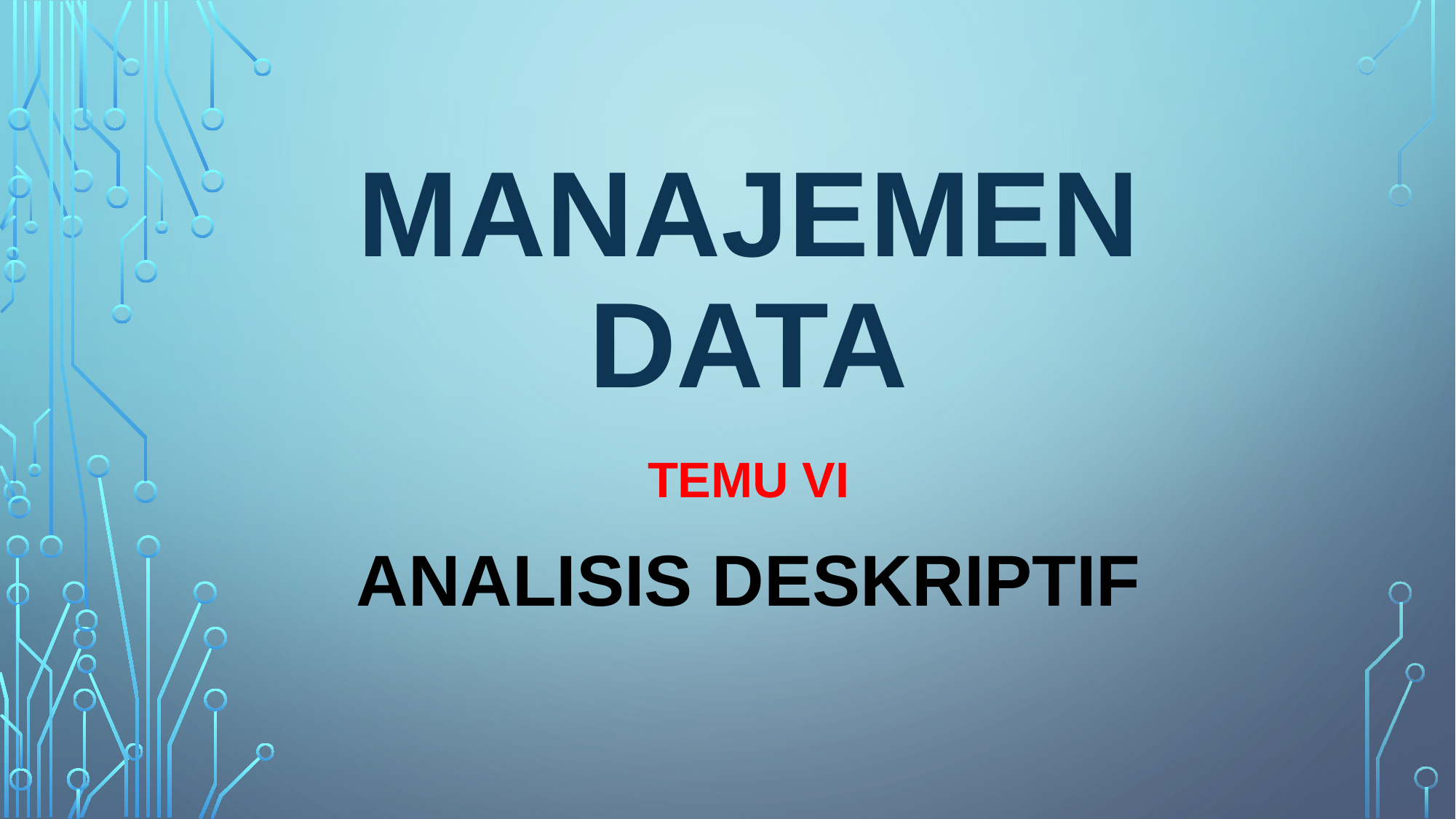

# Manajemen data
TEMU VI
ANALISIS DESKRIPTIF